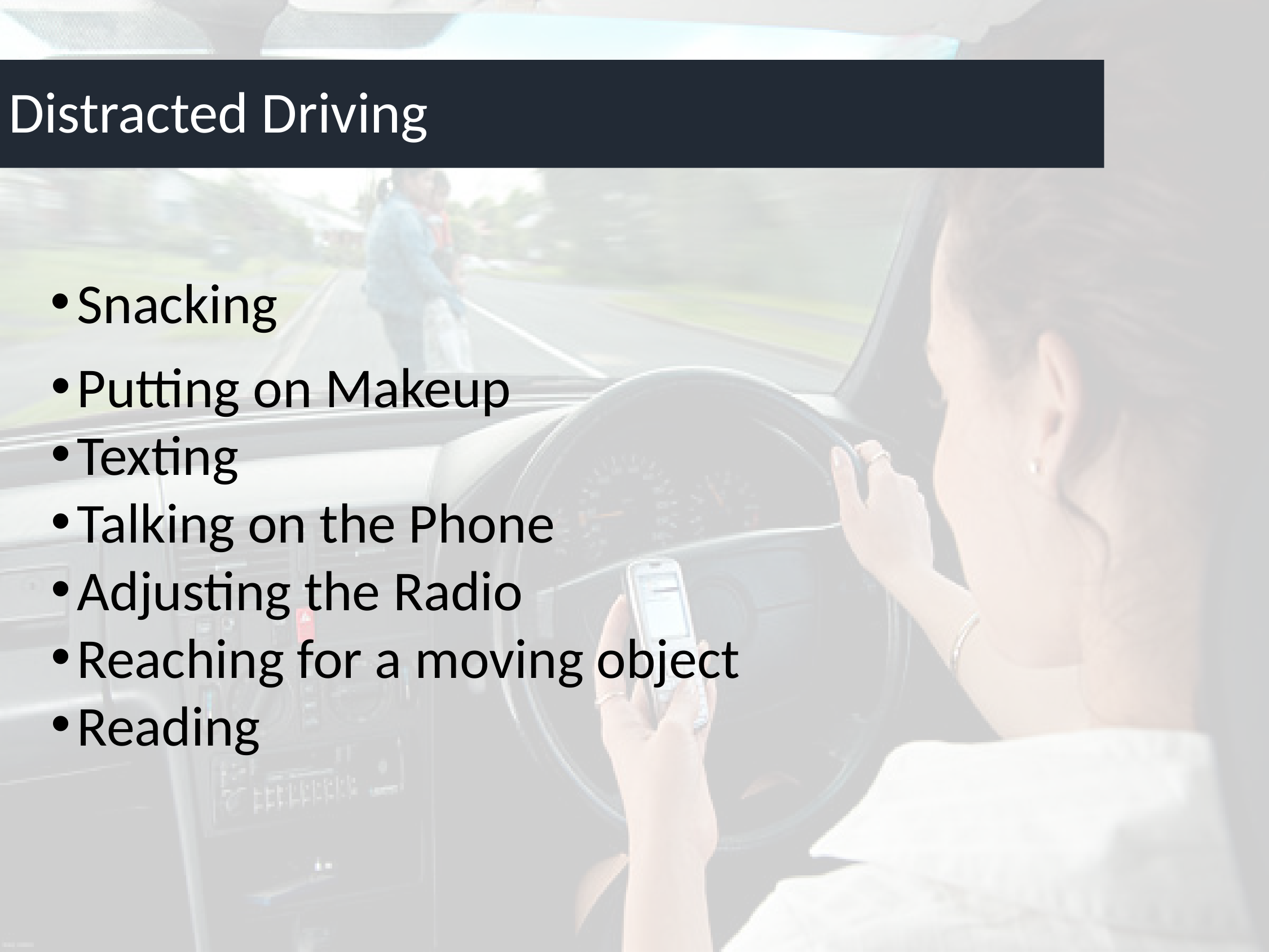

# Distracted Driving
Snacking

Putting on Makeup
Texting
Talking on the Phone
Adjusting the Radio
Reaching for a moving object
Reading